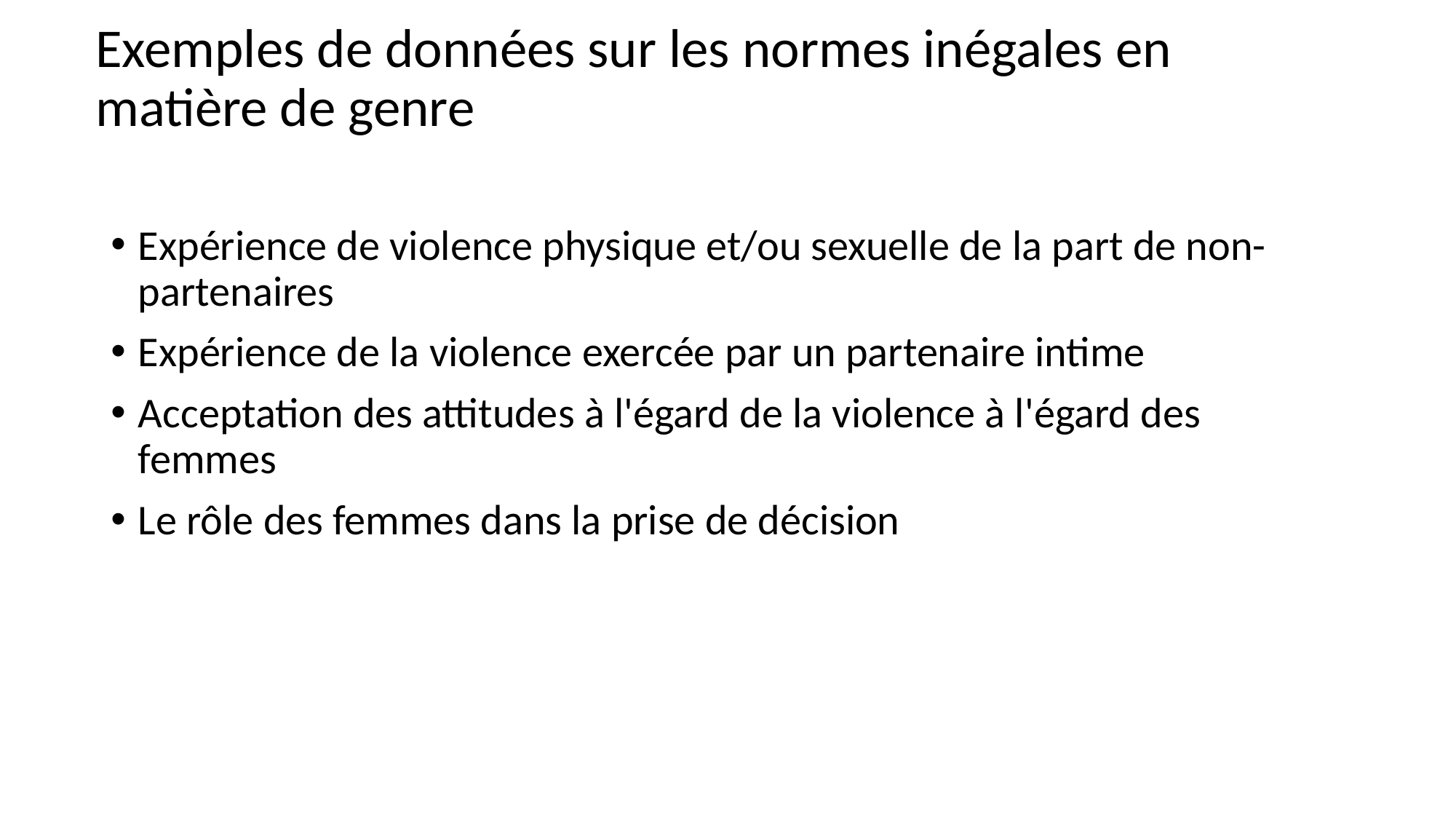

Exemples de données sur les normes inégales en matière de genre
Expérience de violence physique et/ou sexuelle de la part de non-partenaires
Expérience de la violence exercée par un partenaire intime
Acceptation des attitudes à l'égard de la violence à l'égard des femmes
Le rôle des femmes dans la prise de décision